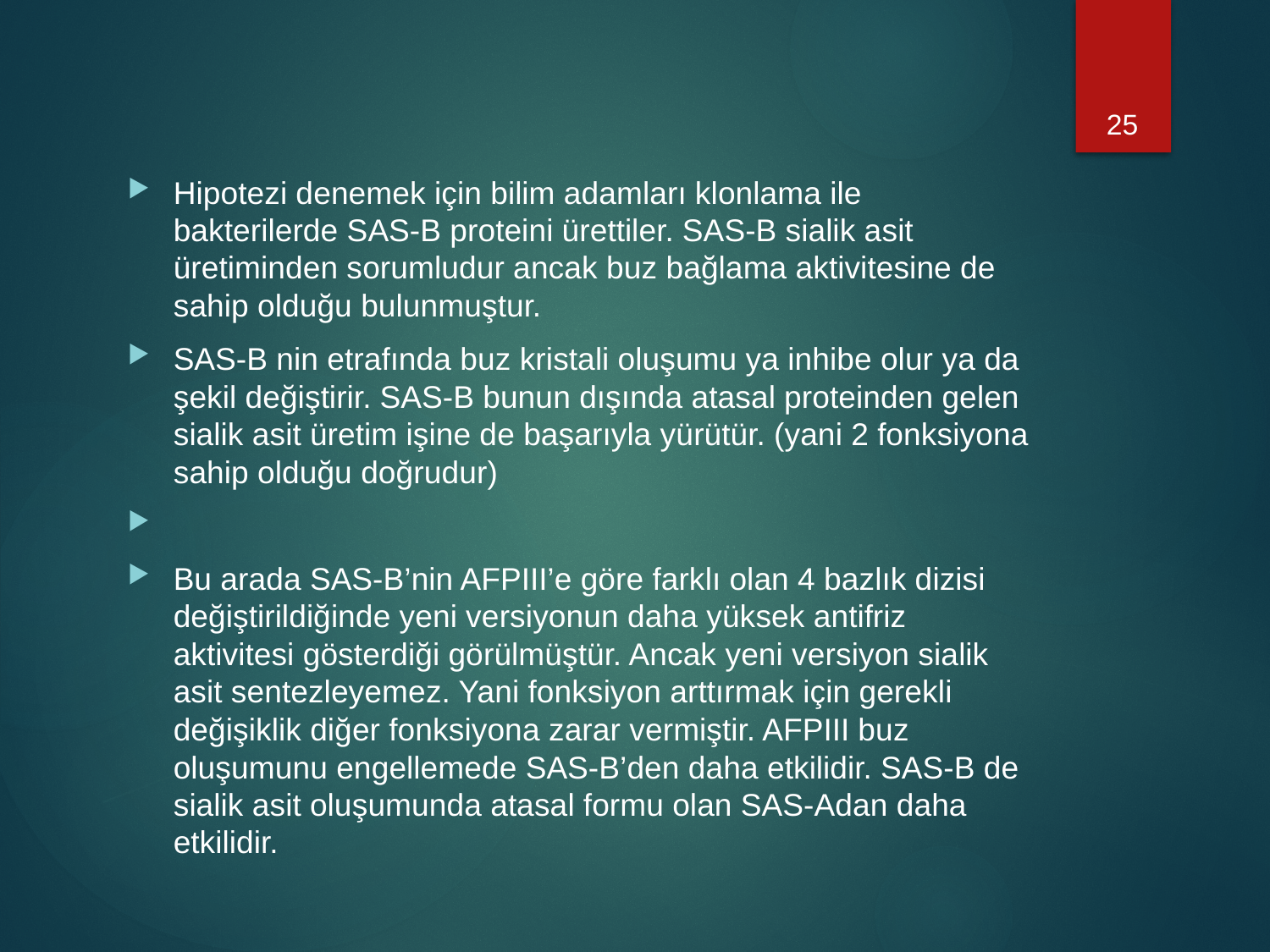

25
Hipotezi denemek için bilim adamları klonlama ile bakterilerde SAS-B proteini ürettiler. SAS-B sialik asit üretiminden sorumludur ancak buz bağlama aktivitesine de sahip olduğu bulunmuştur.
SAS-B nin etrafında buz kristali oluşumu ya inhibe olur ya da şekil değiştirir. SAS-B bunun dışında atasal proteinden gelen sialik asit üretim işine de başarıyla yürütür. (yani 2 fonksiyona sahip olduğu doğrudur)

Bu arada SAS-B’nin AFPIII’e göre farklı olan 4 bazlık dizisi değiştirildiğinde yeni versiyonun daha yüksek antifriz aktivitesi gösterdiği görülmüştür. Ancak yeni versiyon sialik asit sentezleyemez. Yani fonksiyon arttırmak için gerekli değişiklik diğer fonksiyona zarar vermiştir. AFPIII buz oluşumunu engellemede SAS-B’den daha etkilidir. SAS-B de sialik asit oluşumunda atasal formu olan SAS-Adan daha etkilidir.